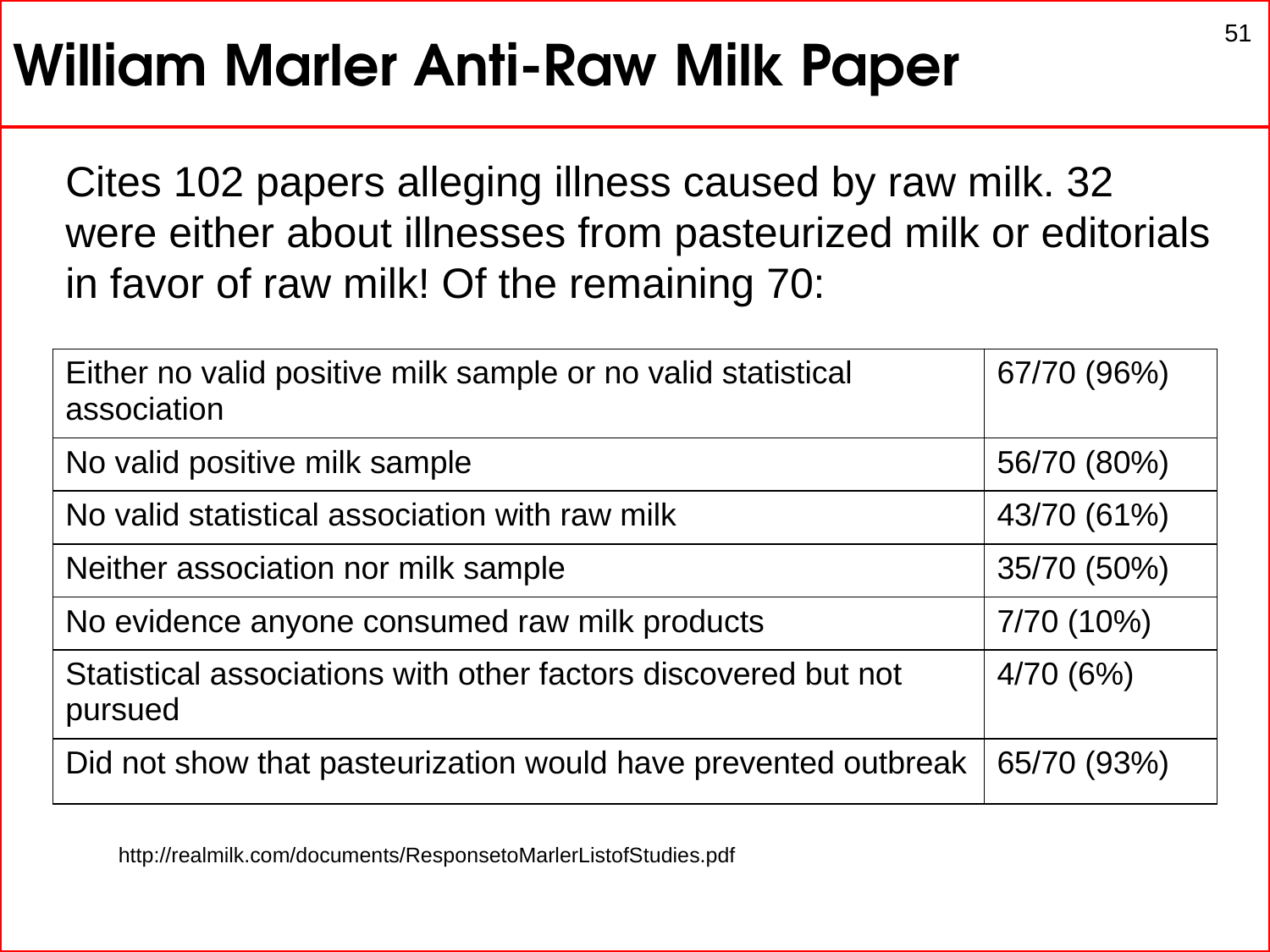

# William Marler Anti-Raw Milk Paper
51
Cites 102 papers alleging illness caused by raw milk. 32 were either about illnesses from pasteurized milk or editorials in favor of raw milk! Of the remaining 70:

| Either no valid positive milk sample or no valid statistical association | 67/70 (96%) |
| --- | --- |
| No valid positive milk sample | 56/70 (80%) |
| No valid statistical association with raw milk | 43/70 (61%) |
| Neither association nor milk sample | 35/70 (50%) |
| No evidence anyone consumed raw milk products | 7/70 (10%) |
| Statistical associations with other factors discovered but not pursued | 4/70 (6%) |
| Did not show that pasteurization would have prevented outbreak | 65/70 (93%) |
http://realmilk.com/documents/ResponsetoMarlerListofStudies.pdf